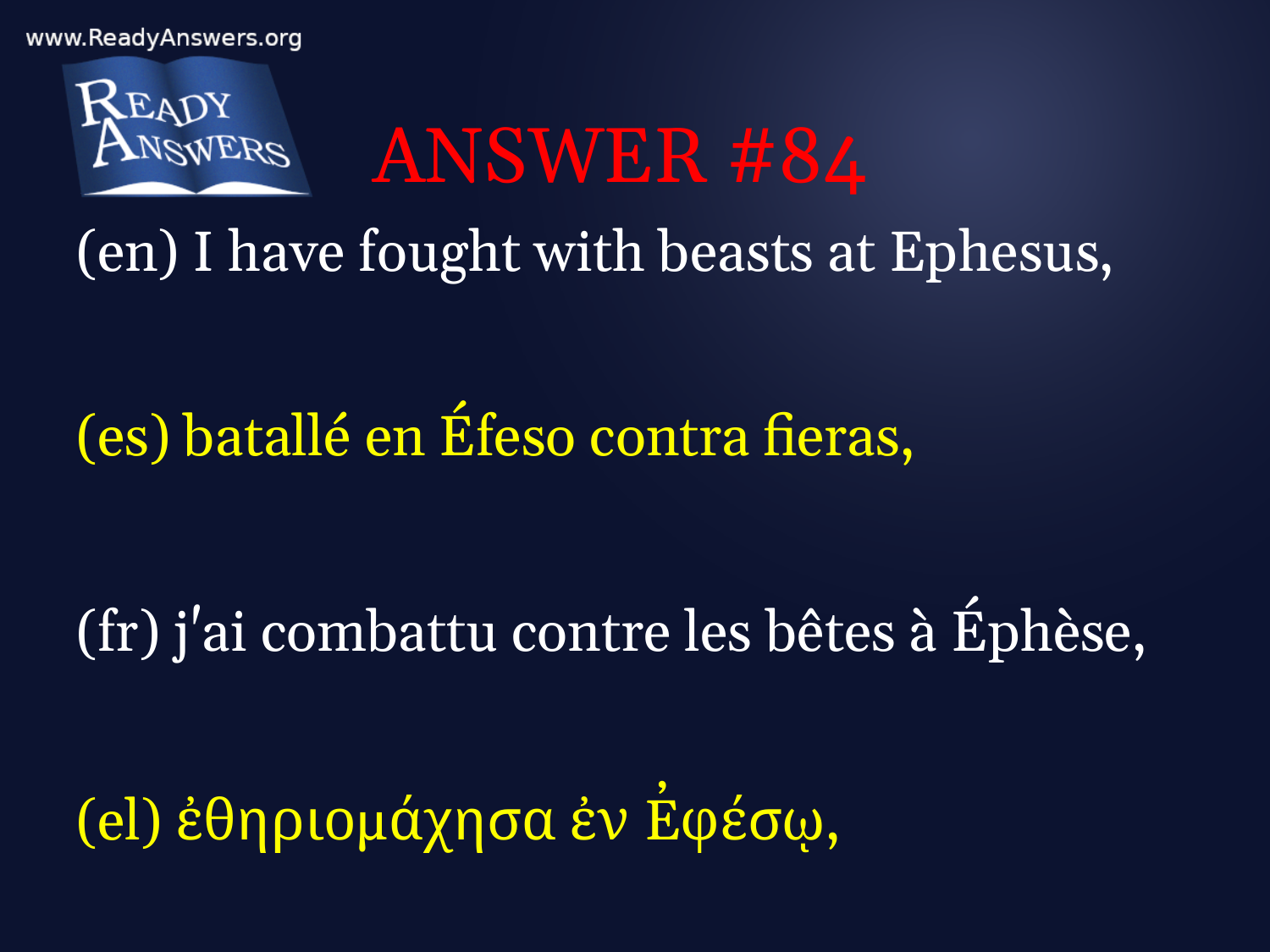

# ANSWER #84
(en) I have fought with beasts at Ephesus,
(es) batallé en Éfeso contra fieras,
(fr) j'ai combattu contre les bêtes à Éphèse,
(el) ἐθηριομάχησα ἐν Ἐφέσῳ,